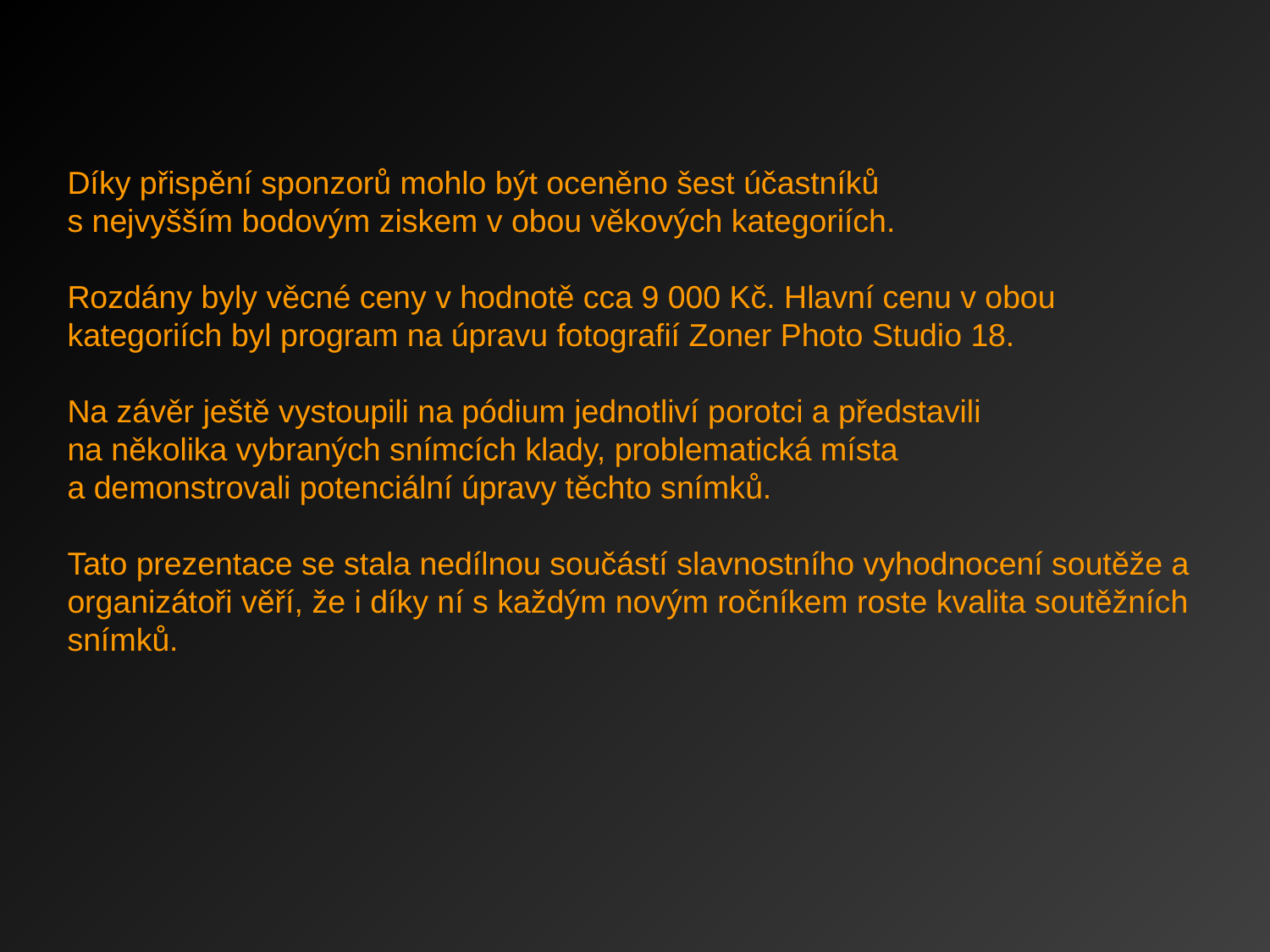

Díky přispění sponzorů mohlo být oceněno šest účastníků
s nejvyšším bodovým ziskem v obou věkových kategoriích.

Rozdány byly věcné ceny v hodnotě cca 9 000 Kč. Hlavní cenu v obou kategoriích byl program na úpravu fotografií Zoner Photo Studio 18.

Na závěr ještě vystoupili na pódium jednotliví porotci a představili
na několika vybraných snímcích klady, problematická místa
a demonstrovali potenciální úpravy těchto snímků.

Tato prezentace se stala nedílnou součástí slavnostního vyhodnocení soutěže a organizátoři věří, že i díky ní s každým novým ročníkem roste kvalita soutěžních snímků.